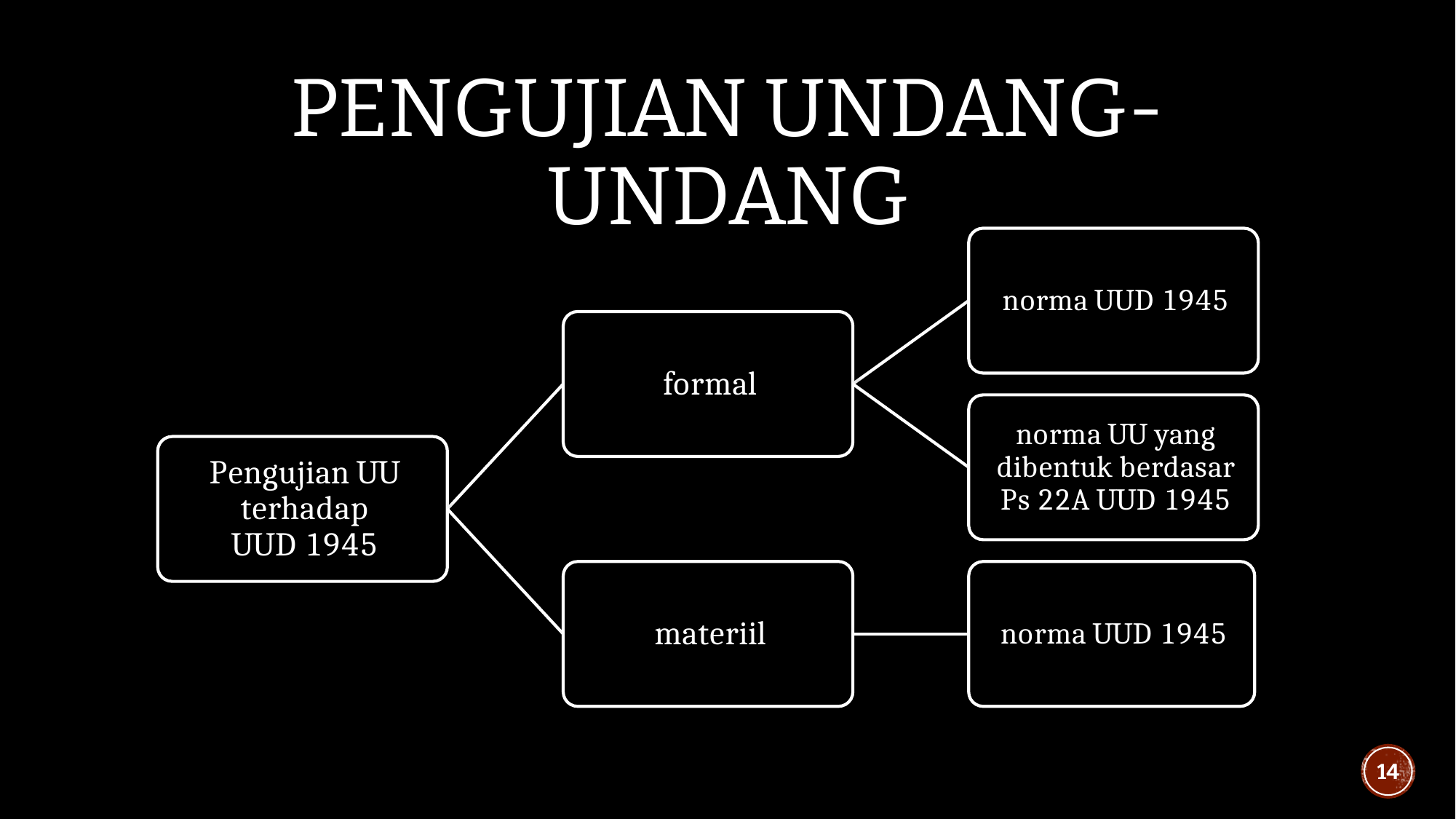

# pengujian undang-undang
Pengujian UU terhadap
UUD 1945

formal

norma UUD 1945

norma UU yang dibentuk berdasar
Ps 22A UUD 1945

materiil

norma UUD 1945
14